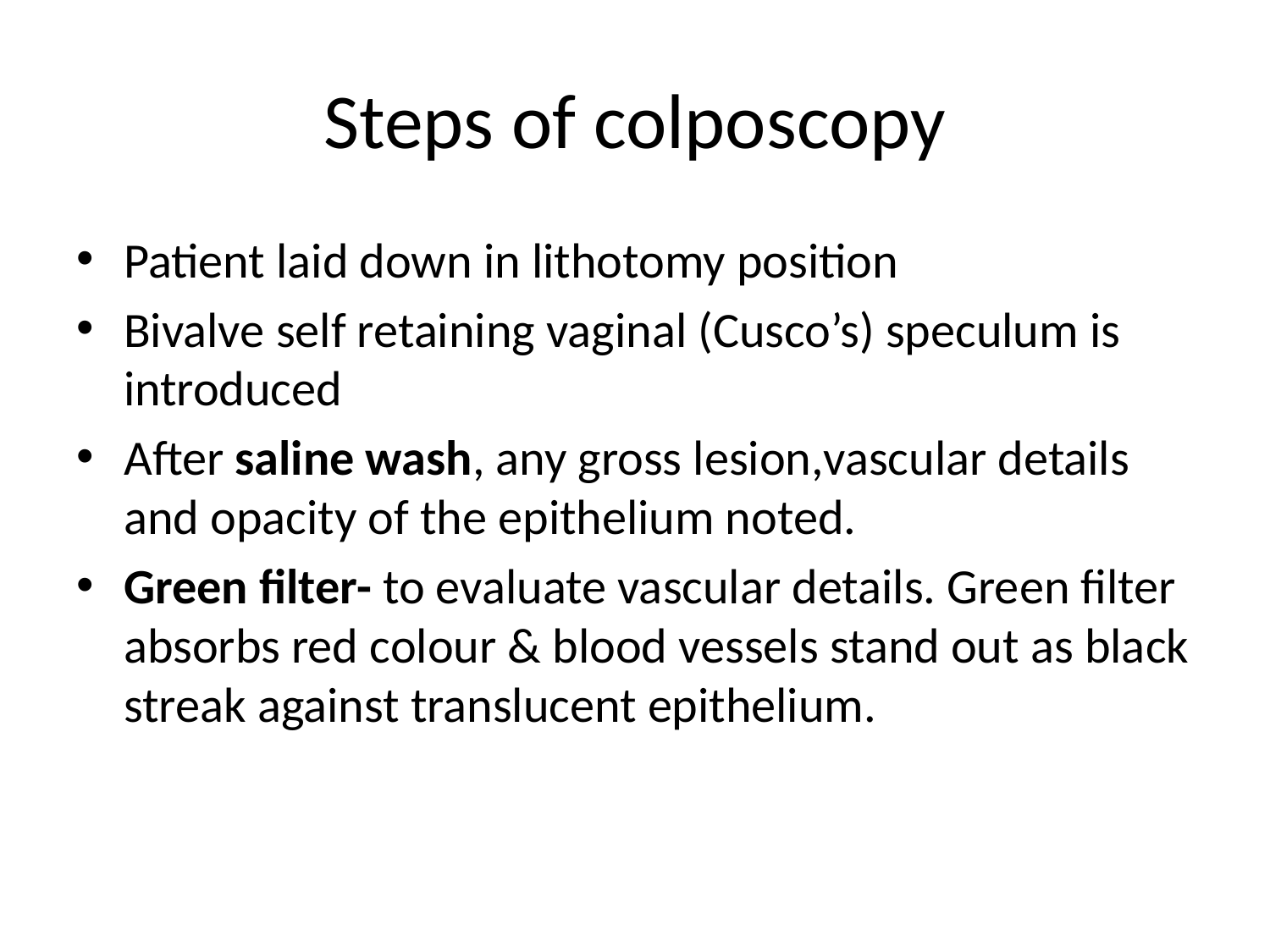

# Steps of colposcopy
Patient laid down in lithotomy position
Bivalve self retaining vaginal (Cusco’s) speculum is introduced
After saline wash, any gross lesion,vascular details and opacity of the epithelium noted.
Green filter- to evaluate vascular details. Green filter absorbs red colour & blood vessels stand out as black streak against translucent epithelium.